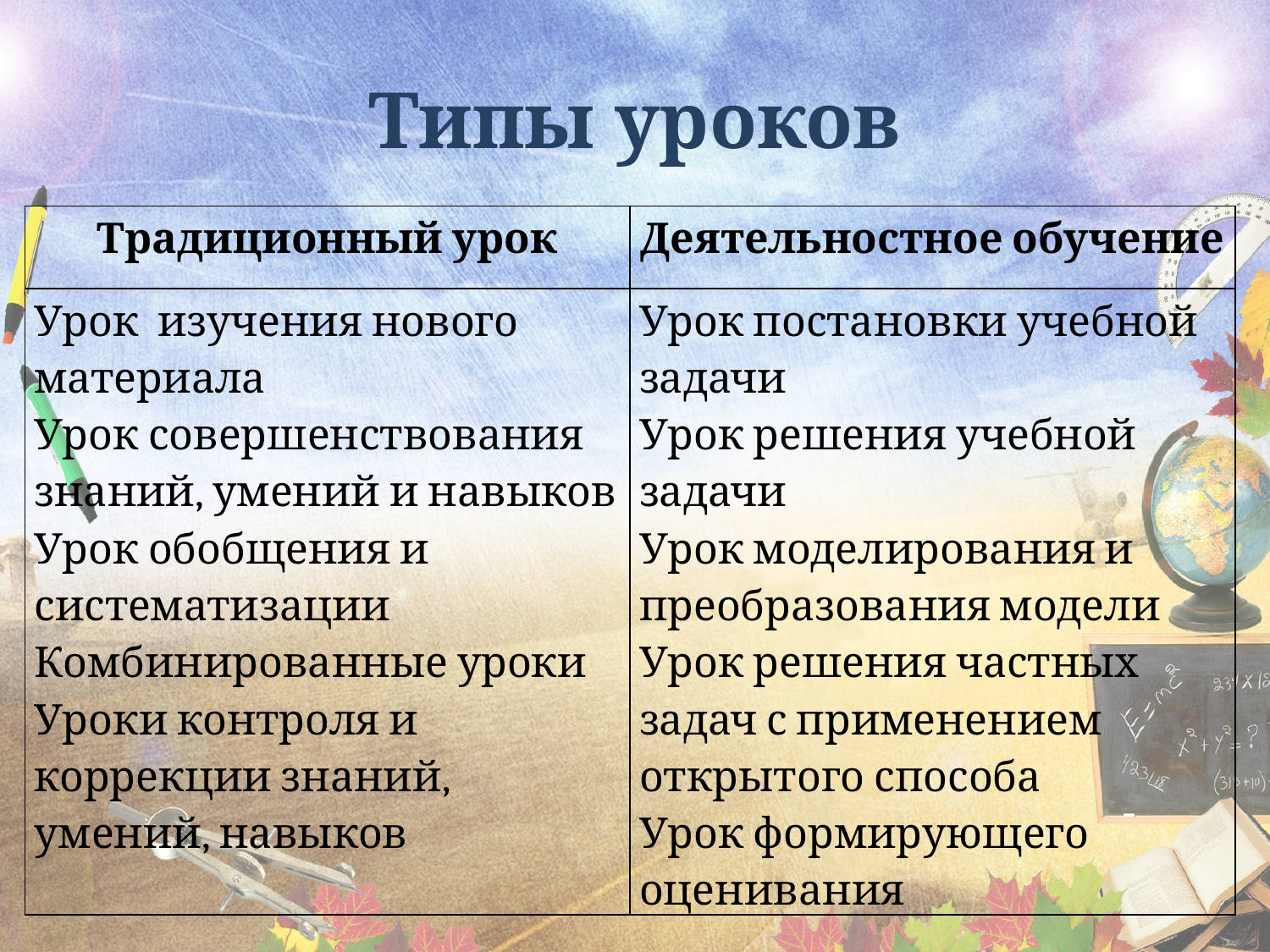

# Типы уроков
| Традиционный урок | Деятельностное обучение |
| --- | --- |
| Урок изучения нового материала Урок совершенствования знаний, умений и навыков Урок обобщения и систематизации Комбинированные уроки Уроки контроля и коррекции знаний, умений, навыков | Урок постановки учебной задачи Урок решения учебной задачи Урок моделирования и преобразования модели Урок решения частных задач с применением открытого способа Урок формирующего оценивания |